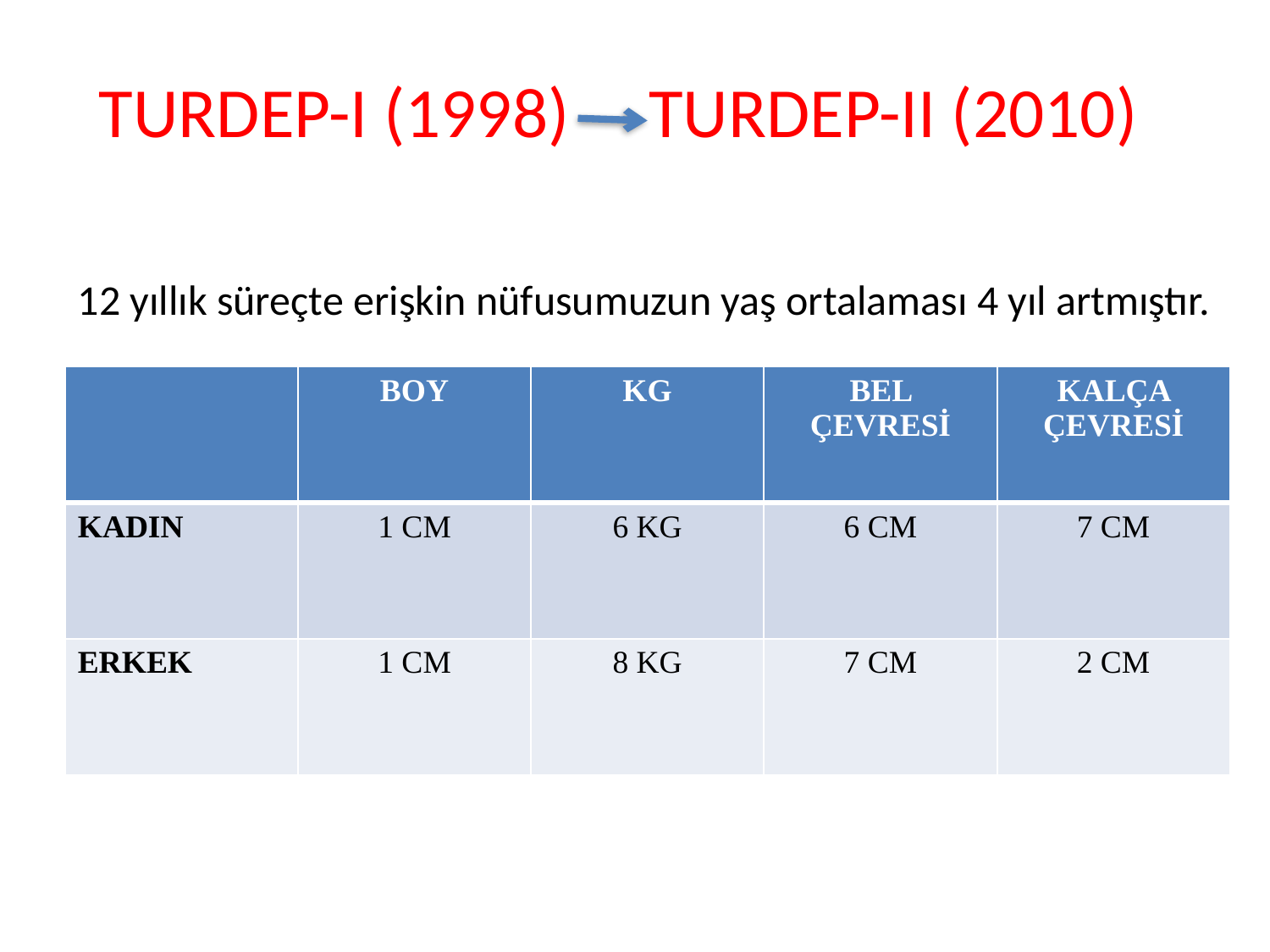

# TURDEP-I (1998)     TURDEP-II (2010)
12 yıllık süreçte erişkin nüfusumuzun yaş ortalaması 4 yıl artmıştır.
|  | BOY | KG | BEL ÇEVRESİ | KALÇA ÇEVRESİ |
| --- | --- | --- | --- | --- |
| KADIN | 1 CM | 6 KG | 6 CM | 7 CM |
| ERKEK | 1 CM | 8 KG | 7 CM | 2 CM |